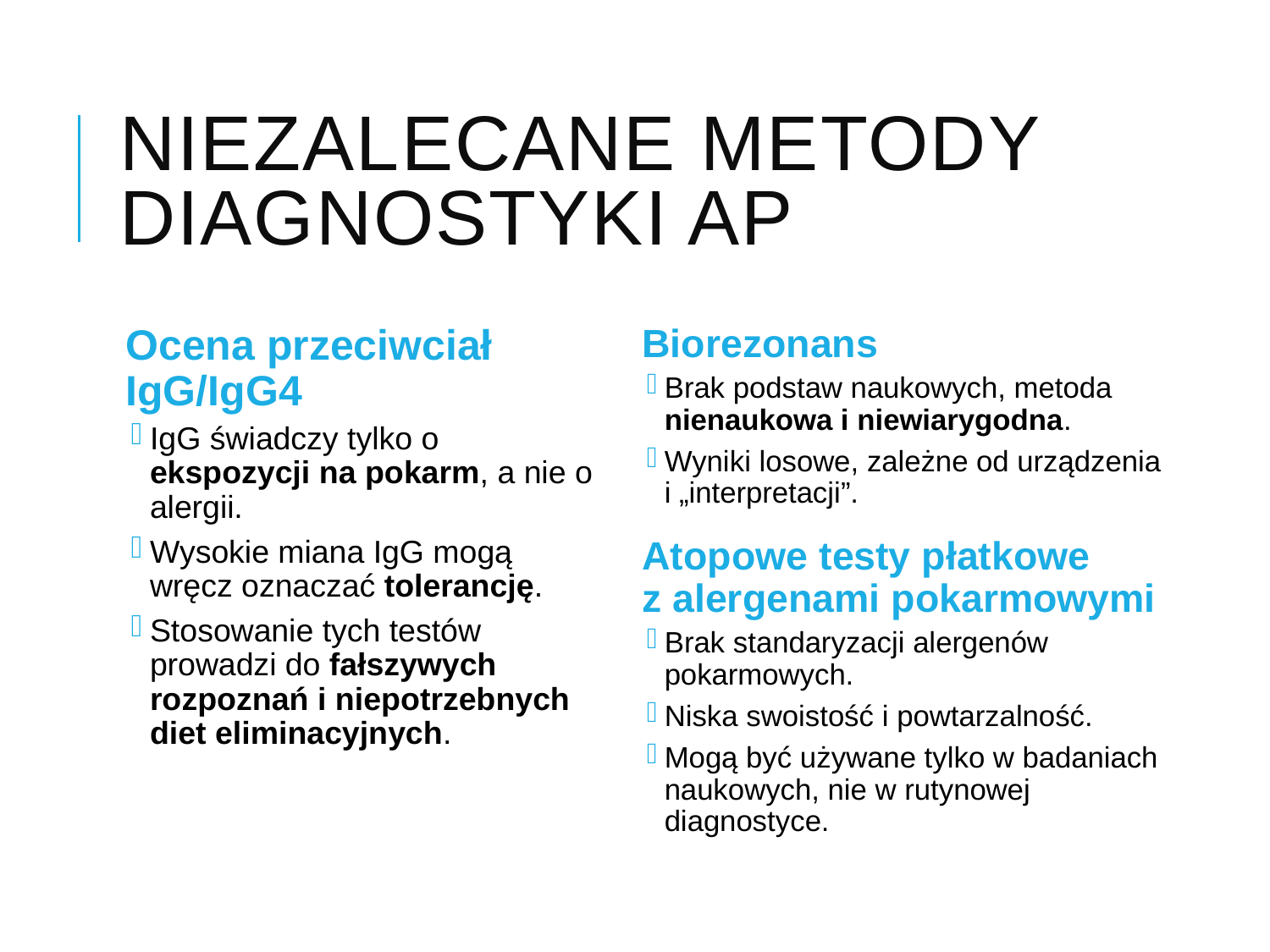

# Niezalecane metody diagnostyki AP
Ocena przeciwciał IgG/IgG4
IgG świadczy tylko o ekspozycji na pokarm, a nie o alergii.
Wysokie miana IgG mogą wręcz oznaczać tolerancję.
Stosowanie tych testów prowadzi do fałszywych rozpoznań i niepotrzebnych diet eliminacyjnych.
Biorezonans
Brak podstaw naukowych, metoda nienaukowa i niewiarygodna.
Wyniki losowe, zależne od urządzenia i „interpretacji”.
Atopowe testy płatkowe
z alergenami pokarmowymi
Brak standaryzacji alergenów pokarmowych.
Niska swoistość i powtarzalność.
Mogą być używane tylko w badaniach naukowych, nie w rutynowej diagnostyce.